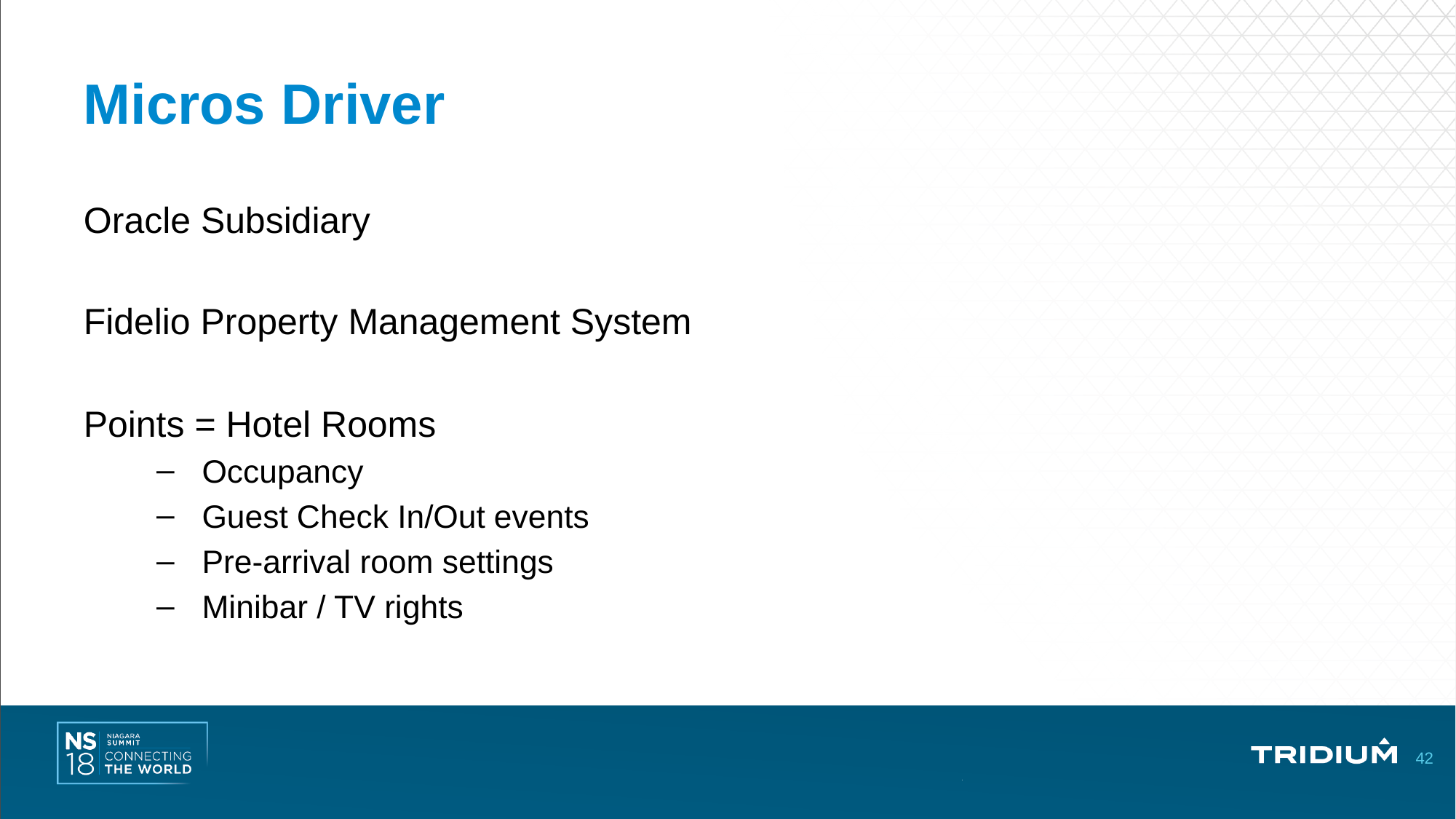

# Micros Driver
Oracle Subsidiary

Fidelio Property Management System

Points = Hotel Rooms
Occupancy
Guest Check In/Out events
Pre-arrival room settings
Minibar / TV rights